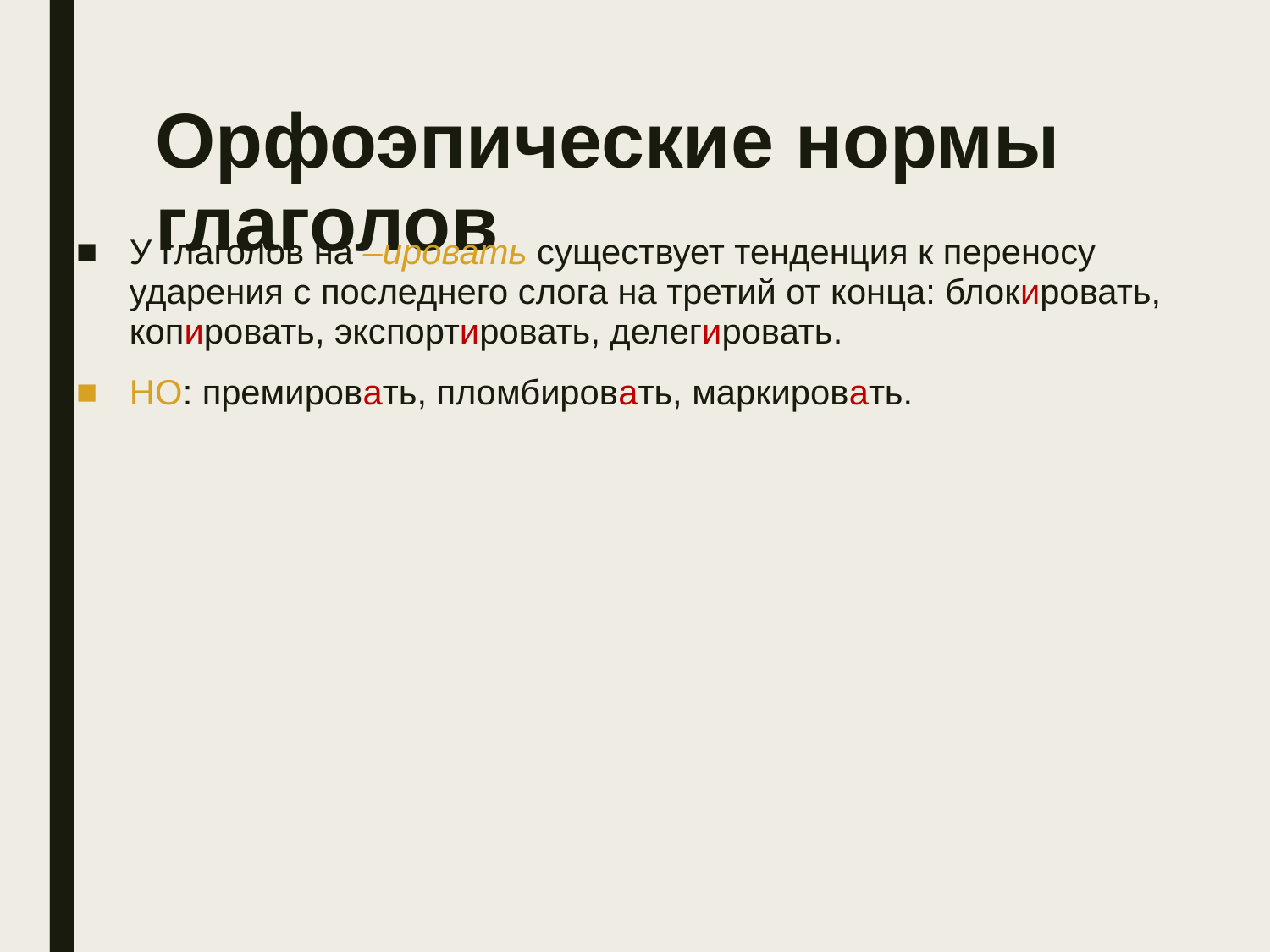

# Орфоэпические нормы глаголов
У глаголов на –ировать существует тенденция к переносу ударения с последнего слога на третий от конца: блокировать, копировать, экспортировать, делегировать.
НО: премировать, пломбировать, маркировать.